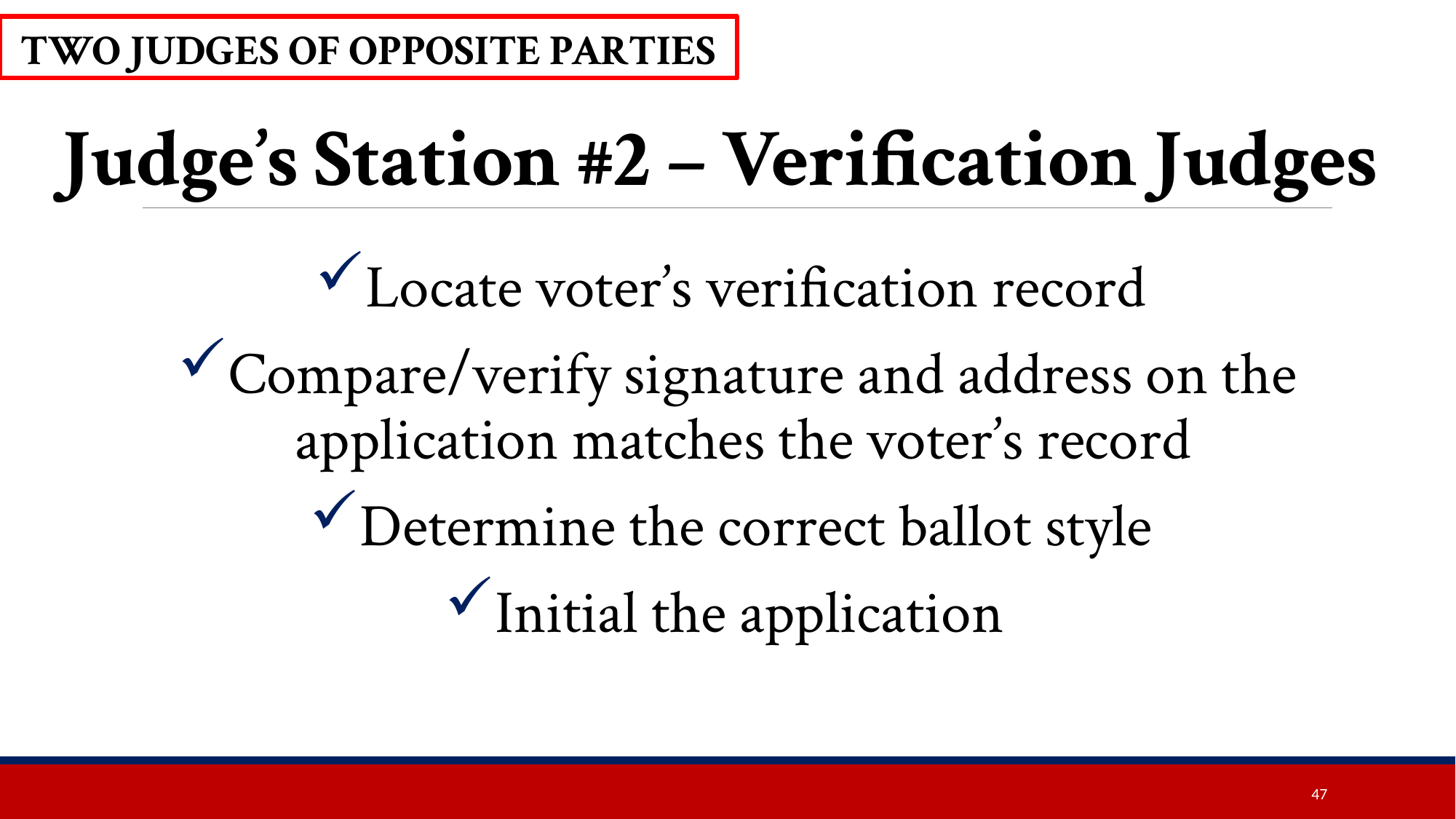

Two Judges of Opposite Parties
# Judge’s Station #2 – Verification Judges
Locate voter’s verification record
Compare/verify signature and address on the application matches the voter’s record
Determine the correct ballot style
Initial the application
47